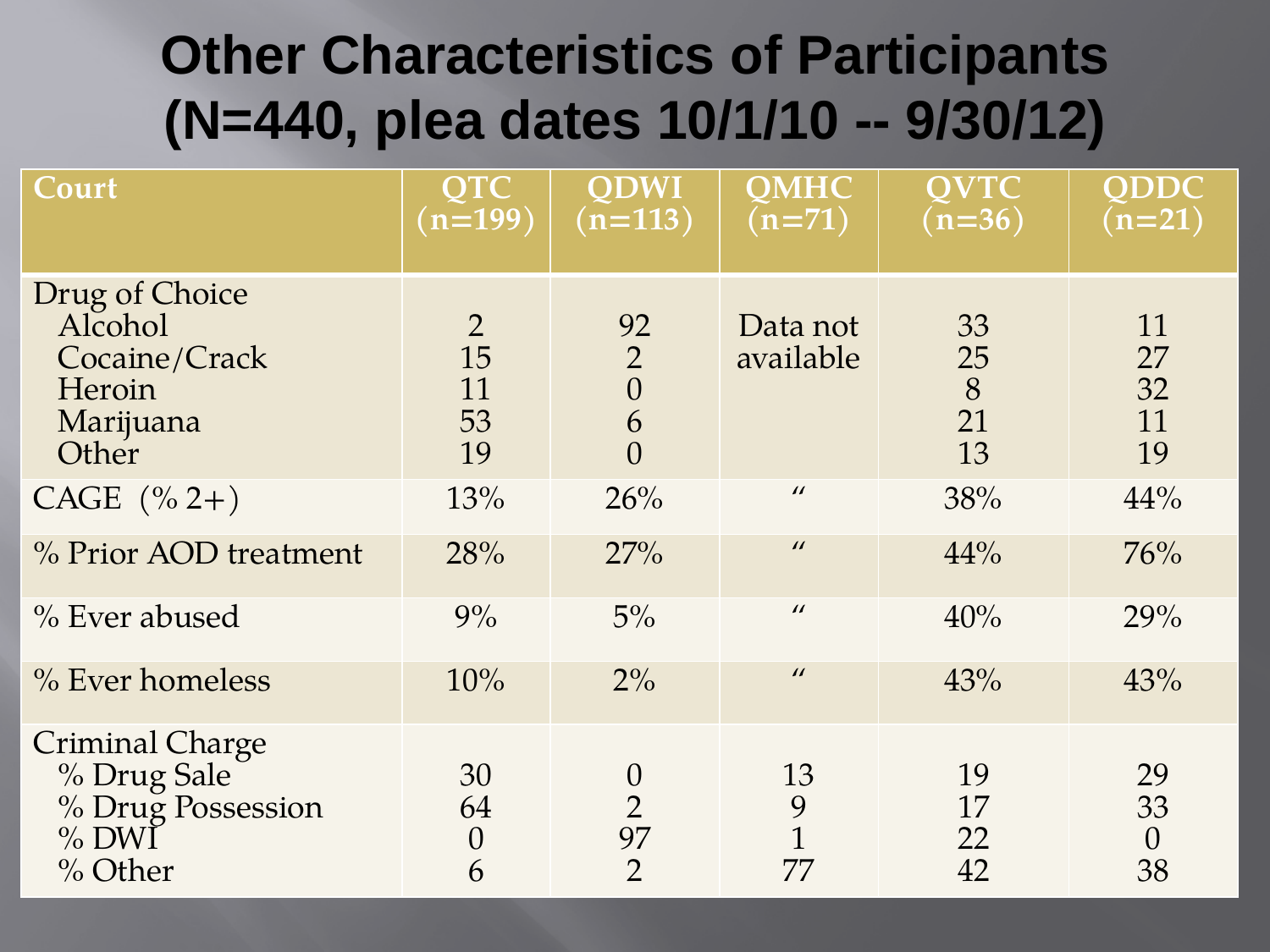

# Other Characteristics of Participants (N=440, plea dates 10/1/10 -- 9/30/12)
| Court | QTC (n=199) | QDWI (n=113) | QMHC (n=71) | QVTC (n=36) | QDDC (n=21) |
| --- | --- | --- | --- | --- | --- |
| Drug of Choice Alcohol Cocaine/Crack Heroin Marijuana Other | 2 15 11 53 19 | 92 2 0 6 0 | Data not available | 33 25 8 21 13 | 11 27 32 11 19 |
| CAGE (% 2+) | 13% | 26% | “ | 38% | 44% |
| % Prior AOD treatment | 28% | 27% | “ | 44% | 76% |
| % Ever abused | 9% | 5% | “ | 40% | 29% |
| % Ever homeless | 10% | 2% | “ | 43% | 43% |
| Criminal Charge % Drug Sale % Drug Possession % DWI % Other | 30 64 0 6 | 0 2 97 2 | 13 9 1 77 | 19 17 22 42 | 29 33 0 38 |